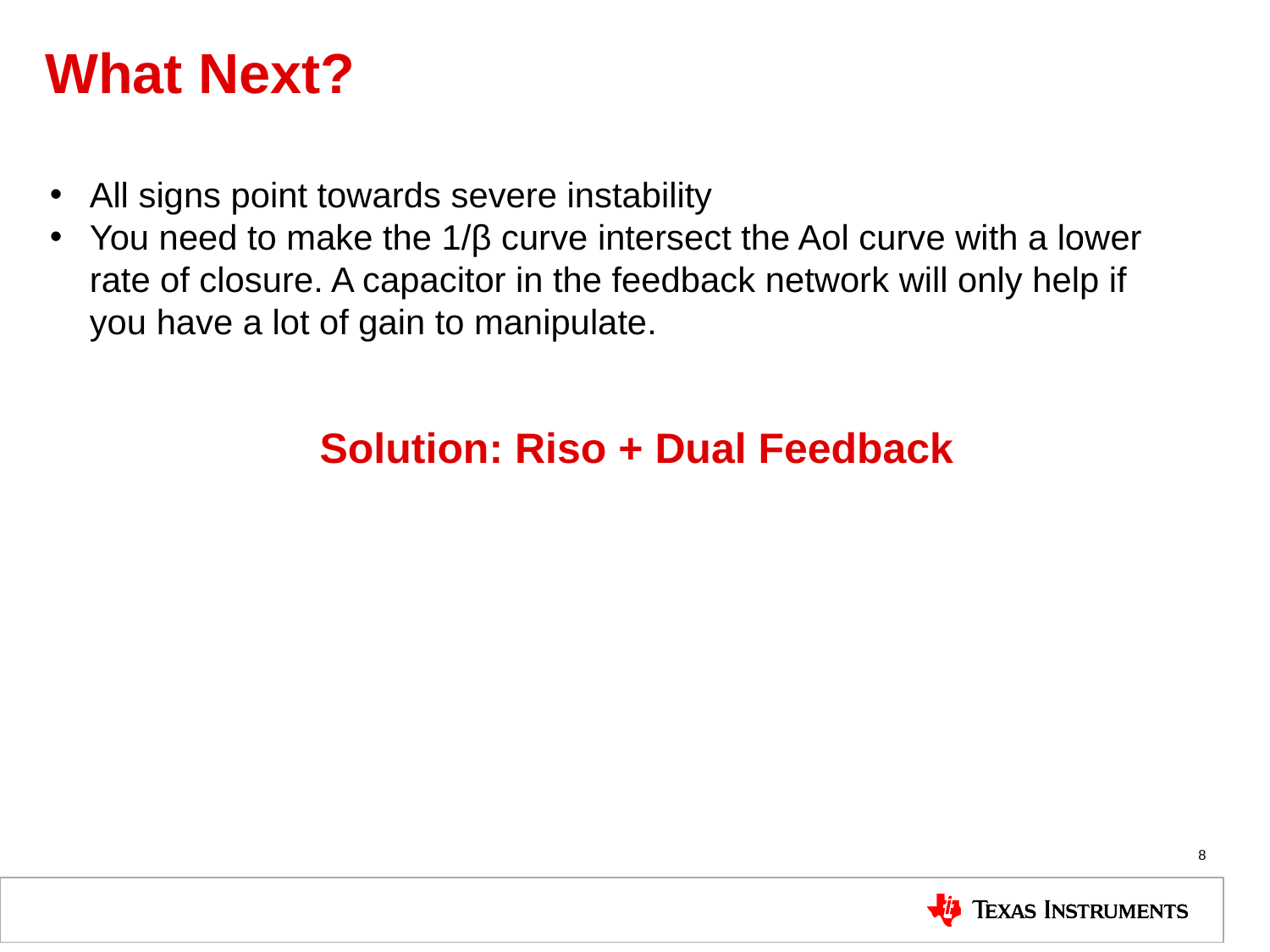

# What Next?
All signs point towards severe instability
You need to make the 1/β curve intersect the Aol curve with a lower rate of closure. A capacitor in the feedback network will only help if you have a lot of gain to manipulate.
Solution: Riso + Dual Feedback
8